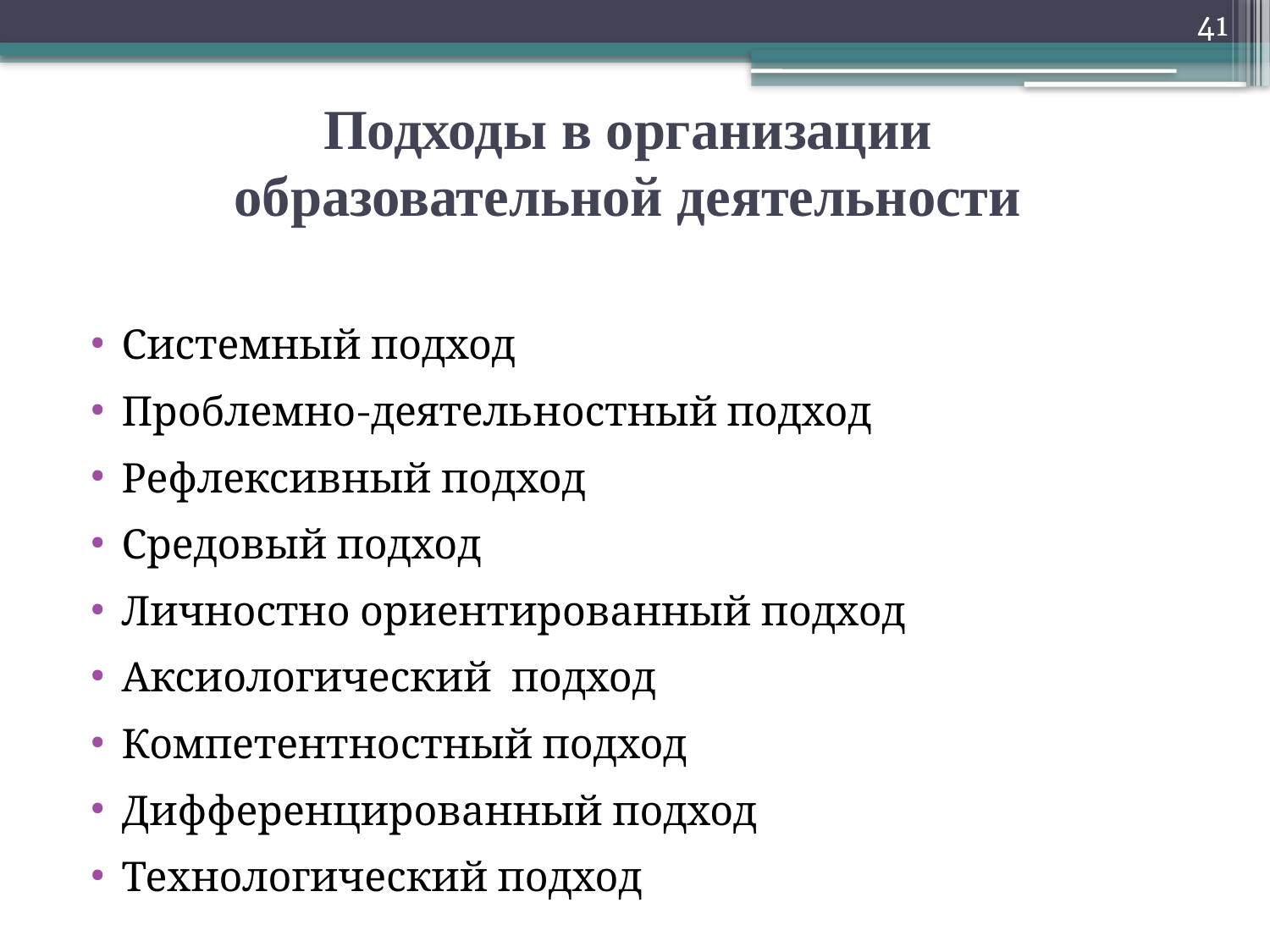

41

# Подходы в организации образовательной деятельности
Системный подход
Проблемно-деятельностный подход
Рефлексивный подход
Средовый подход
Личностно ориентированный подход
Аксиологический  подход
Компетентностный подход
Дифференцированный подход
Технологический подход